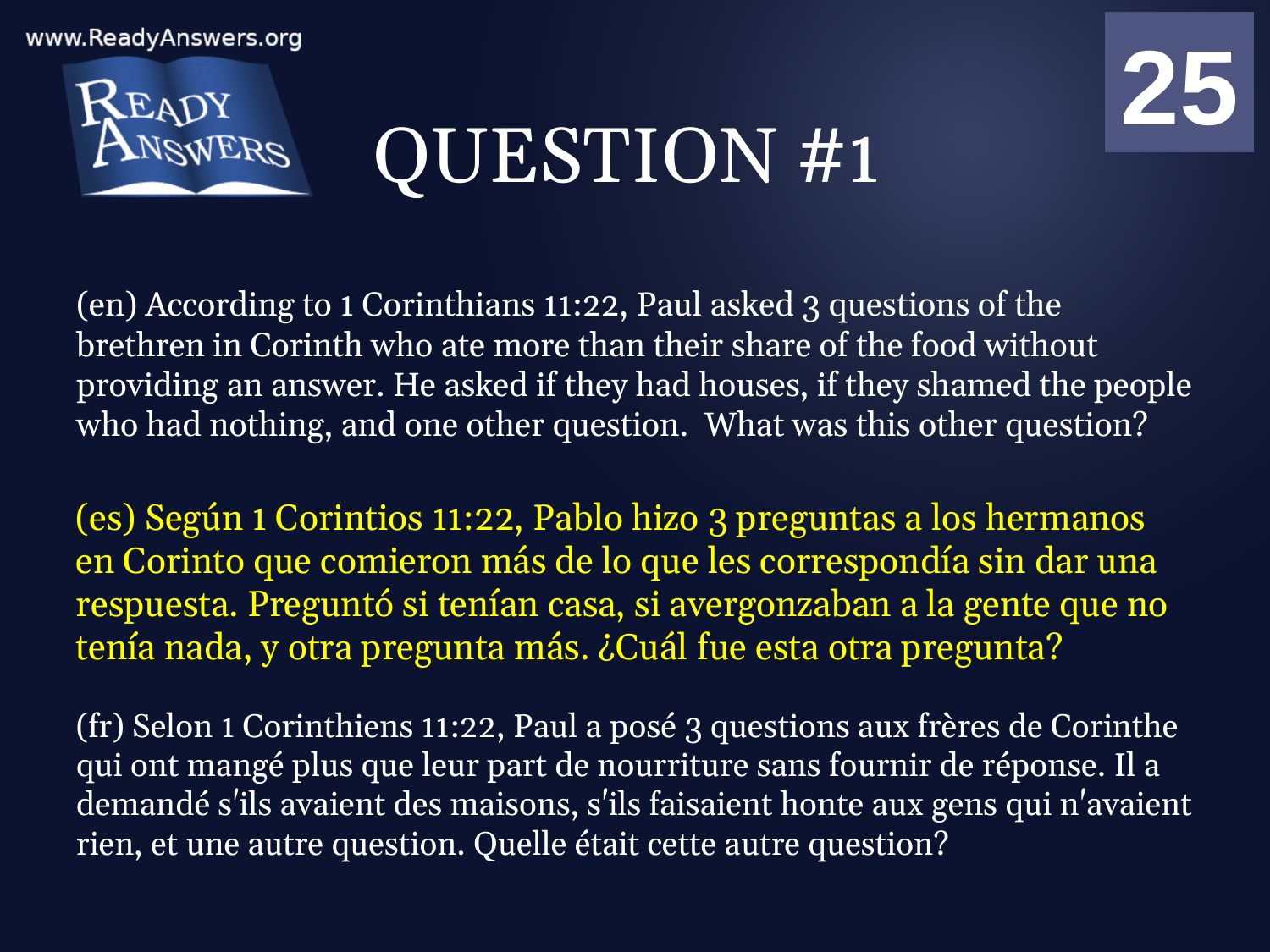

01
02
03
04
05
06
07
08
09
10
11
12
13
14
15
16
17
18
19
20
21
22
23
24
25
00
# QUESTION #1
(en) According to 1 Corinthians 11:22, Paul asked 3 questions of the brethren in Corinth who ate more than their share of the food without providing an answer. He asked if they had houses, if they shamed the people who had nothing, and one other question.  What was this other question?
(es) Según 1 Corintios 11:22, Pablo hizo 3 preguntas a los hermanos en Corinto que comieron más de lo que les correspondía sin dar una respuesta. Preguntó si tenían casa, si avergonzaban a la gente que no tenía nada, y otra pregunta más. ¿Cuál fue esta otra pregunta?
(fr) Selon 1 Corinthiens 11:22, Paul a posé 3 questions aux frères de Corinthe qui ont mangé plus que leur part de nourriture sans fournir de réponse. Il a demandé s'ils avaient des maisons, s'ils faisaient honte aux gens qui n'avaient rien, et une autre question. Quelle était cette autre question?